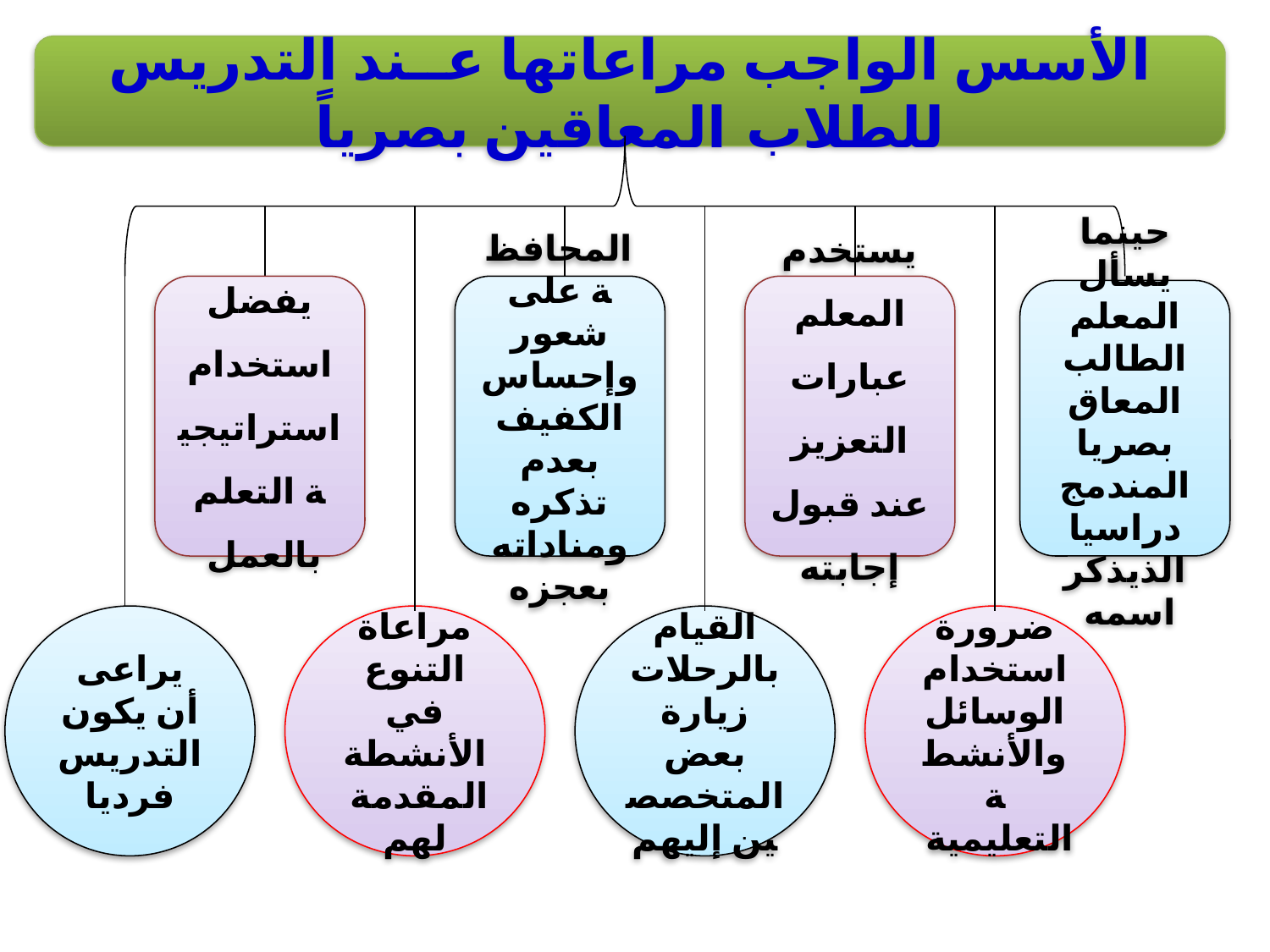

الأسس الواجب مراعاتها عــند التدريس للطلاب المعاقين بصرياً

يفضل استخدام استراتيجية التعلم بالعمل
المحافظة على شعور وإحساس الكفيف بعدم تذكره ومناداته بعجزه
يستخدم المعلم عبارات التعزيز عند قبول إجابته

حينما يسأل المعلم الطالب المعاق بصريا المندمج دراسيا الذيذكر اسمه

يراعى أن يكون التدريس فرديا
مراعاة التنوع في الأنشطة المقدمة  لهم
القيام بالرحلات زيارة بعض المتخصصين إليهم
ضرورة استخدام الوسائل والأنشطة التعليمية